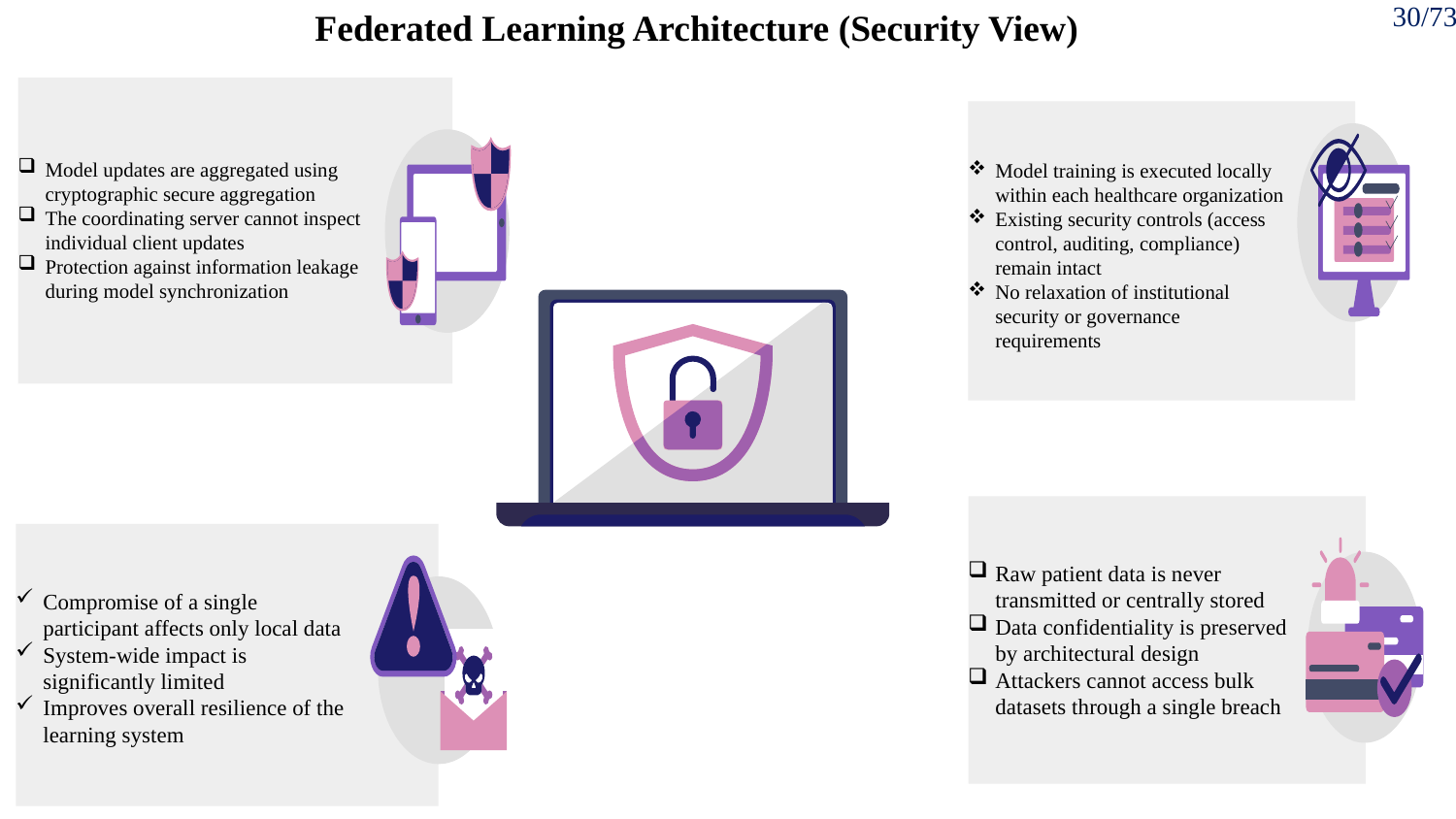

# Federated Learning Architecture (Security View)
30/73
Model updates are aggregated using cryptographic secure aggregation
The coordinating server cannot inspect individual client updates
Protection against information leakage during model synchronization

Model training is executed locally within each healthcare organization
Existing security controls (access control, auditing, compliance) remain intact
No relaxation of institutional security or governance requirements

Raw patient data is never transmitted or centrally stored
Data confidentiality is preserved by architectural design
Attackers cannot access bulk datasets through a single breach

Compromise of a single participant affects only local data
System-wide impact is significantly limited
Improves overall resilience of the learning system